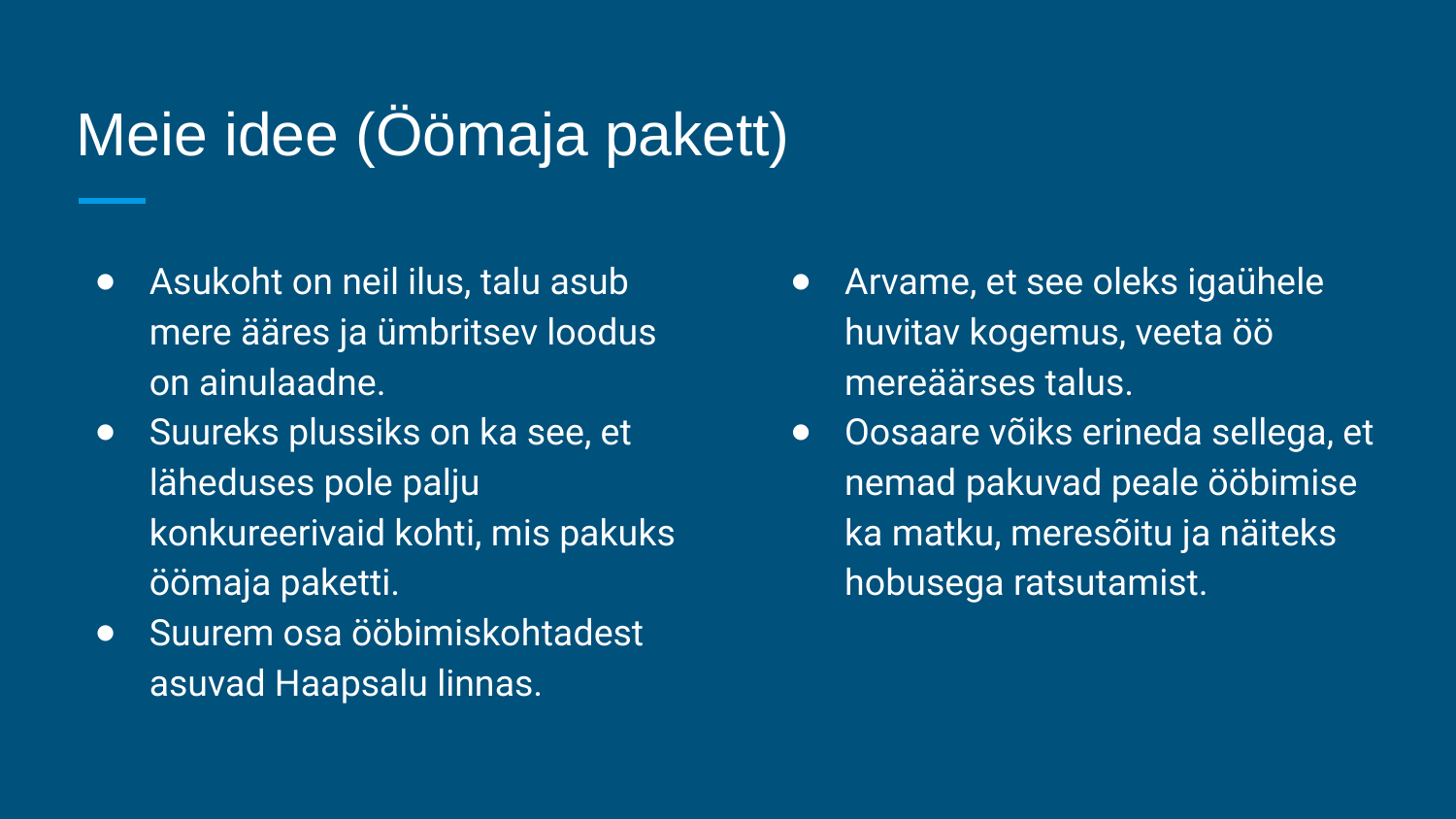

# Meie idee (Öömaja pakett)
Asukoht on neil ilus, talu asub mere ääres ja ümbritsev loodus on ainulaadne.
Suureks plussiks on ka see, et läheduses pole palju konkureerivaid kohti, mis pakuks öömaja paketti.
Suurem osa ööbimiskohtadest asuvad Haapsalu linnas.
Arvame, et see oleks igaühele huvitav kogemus, veeta öö mereäärses talus.
Oosaare võiks erineda sellega, et nemad pakuvad peale ööbimise ka matku, meresõitu ja näiteks hobusega ratsutamist.